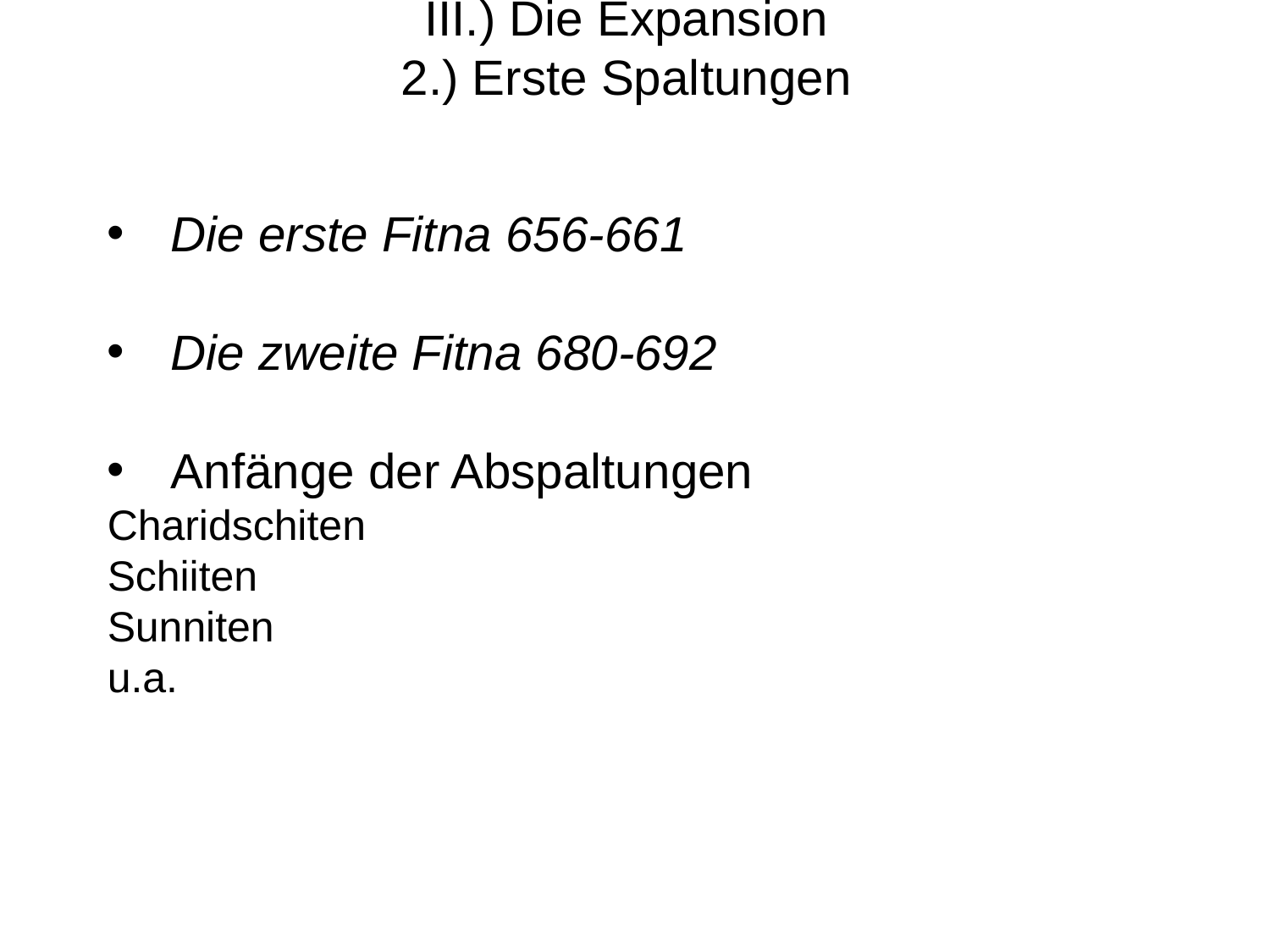

# III.) Die Expansion 2.) Erste Spaltungen
Die erste Fitna 656-661

Die zweite Fitna 680-692

Anfänge der Abspaltungen
Charidschiten
Schiiten
Sunniten
u.a.